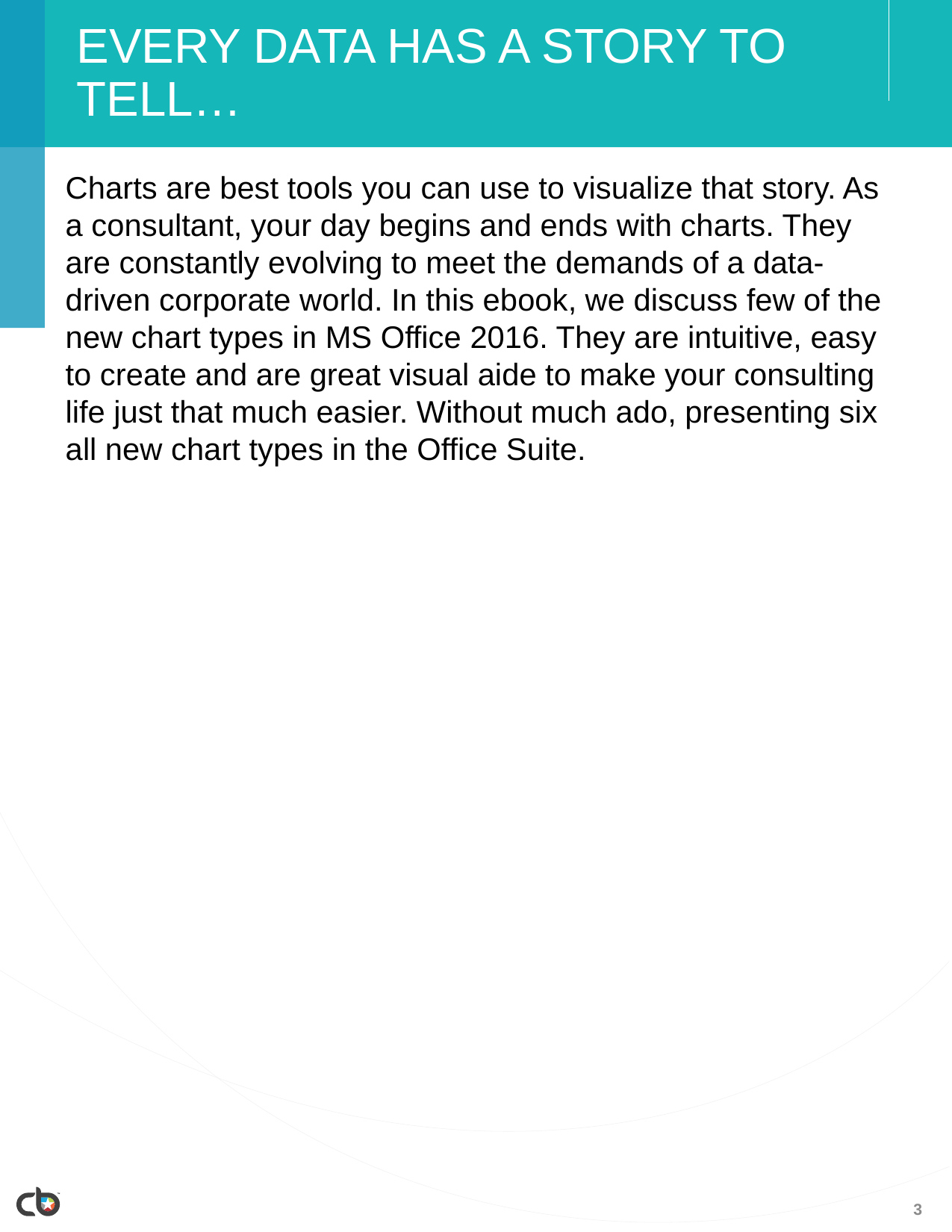

# EVERY DATA HAS A STORY TO TELL…
Charts are best tools you can use to visualize that story. As a consultant, your day begins and ends with charts. They are constantly evolving to meet the demands of a data-driven corporate world. In this ebook, we discuss few of the new chart types in MS Office 2016. They are intuitive, easy to create and are great visual aide to make your consulting life just that much easier. Without much ado, presenting six all new chart types in the Office Suite.
3